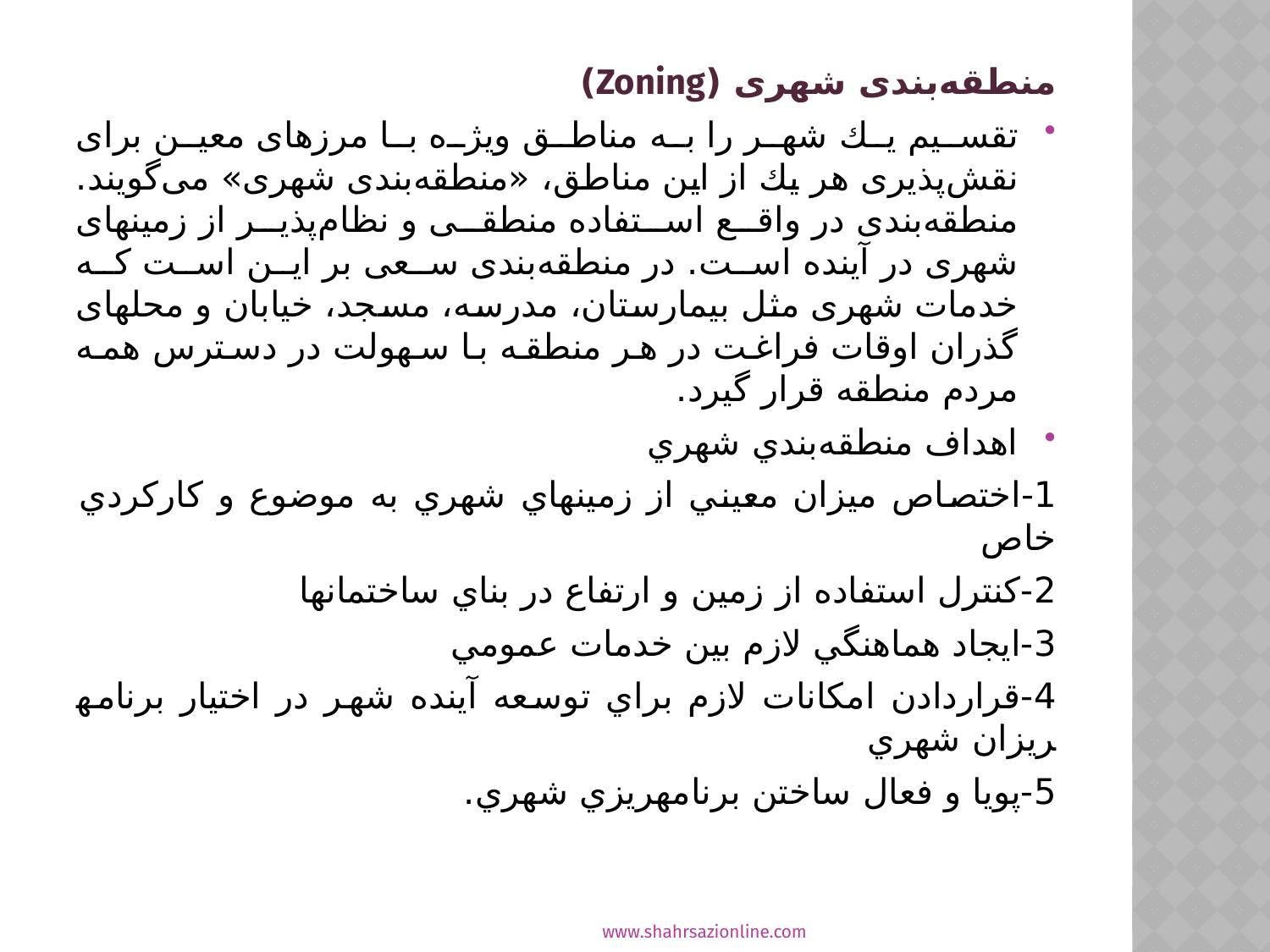

#
منطقه‌بندی شهری (Zoning)
تقسیم یك شهر را به مناطق ویژه با مرزهای معین برای نقش‌پذیری هر یك از این مناطق، «منطقه‌بندی شهری» می‌گویند. منطقه‌بندی در واقع استفاده منطقی و نظام‌پذیر از زمین­های شهری در آینده است. در منطقه‌بندی سعی بر این است كه خدمات شهری مثل بیمارستان، مدرسه، مسجد، خیابان و محل­های گذران اوقات فراغت در هر منطقه با سهولت در دسترس همه مردم منطقه قرار گیرد.
اهداف منطقه‌بندي شهري
1-اختصاص ميزان معيني از زمين­هاي شهري به موضوع و كاركردي خاص
2-كنترل استفاده از زمين و ارتفاع در بناي ساختمان­ها
3-ايجاد هماهنگي لازم بين خدمات عمومي
4-قراردادن امكانات لازم براي توسعه آينده شهر در اختيار برنامه­ريزان شهري
5-پويا و فعال ساختن برنامه­ريزي شهري.

www.shahrsazionline.com